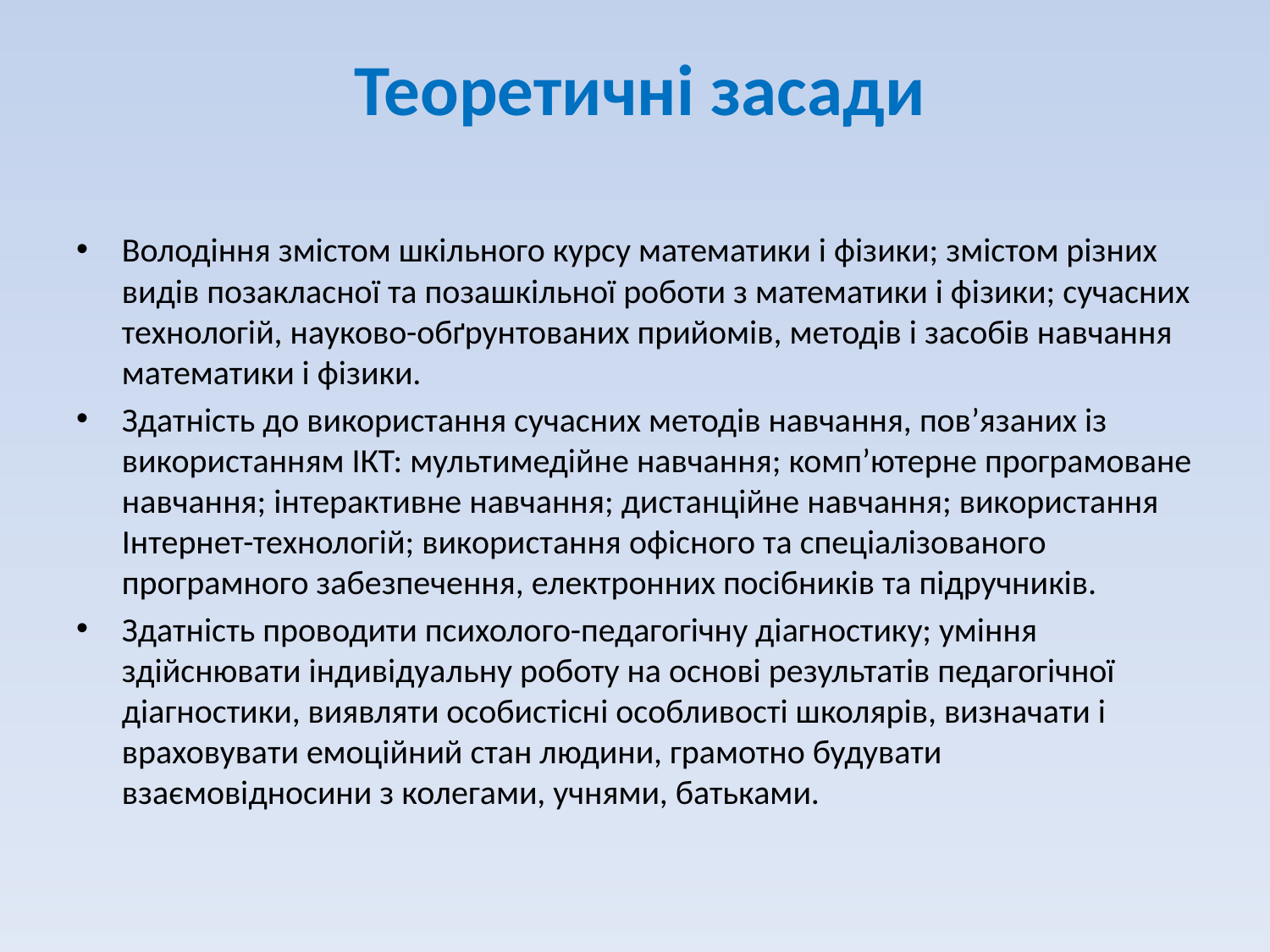

# Теоретичні засади
Володіння змістом шкільного курсу математики і фізики; змістом різних видів позакласної та позашкільної роботи з математики і фізики; сучасних технологій, науково-обґрунтованих прийомів, методів і засобів навчання математики і фізики.
Здатність до використання сучасних методів навчання, пов’язаних із використанням ІКТ: мультимедійне навчання; комп’ютерне програмоване навчання; інтерактивне навчання; дистанційне навчання; використання Інтернет-технологій; використання офісного та спеціалізованого програмного забезпечення, електронних посібників та підручників.
Здатність проводити психолого-педагогічну діагностику; уміння здійснювати індивідуальну роботу на основі результатів педагогічної діагностики, виявляти особистісні особливості школярів, визначати і враховувати емоційний стан людини, грамотно будувати взаємовідносини з колегами, учнями, батьками.